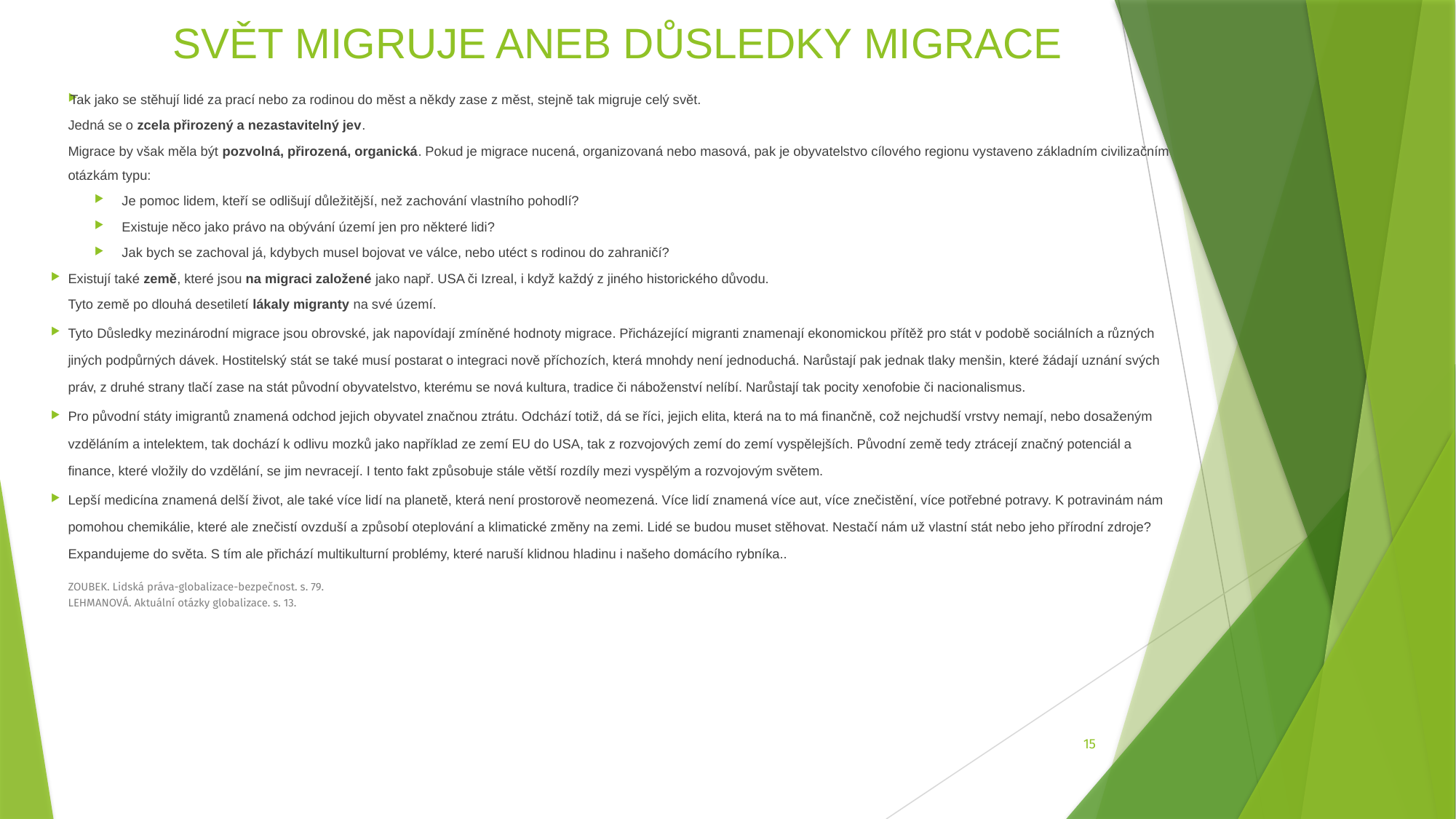

# SVĚT MIGRUJE ANEB DŮSLEDKY MIGRACE
Tak jako se stěhují lidé za prací nebo za rodinou do měst a někdy zase z měst, stejně tak migruje celý svět.
Jedná se o zcela přirozený a nezastavitelný jev.
Migrace by však měla být pozvolná, přirozená, organická. Pokud je migrace nucená, organizovaná nebo masová, pak je obyvatelstvo cílového regionu vystaveno základním civilizačním otázkám typu:
Je pomoc lidem, kteří se odlišují důležitější, než zachování vlastního pohodlí?
Existuje něco jako právo na obývání území jen pro některé lidi?
Jak bych se zachoval já, kdybych musel bojovat ve válce, nebo utéct s rodinou do zahraničí?
Existují také země, které jsou na migraci založené jako např. USA či Izreal, i když každý z jiného historického důvodu.
Tyto země po dlouhá desetiletí lákaly migranty na své území.
Tyto Důsledky mezinárodní migrace jsou obrovské, jak napovídají zmíněné hodnoty migrace. Přicházející migranti znamenají ekonomickou přítěž pro stát v podobě sociálních a různých jiných podpůrných dávek. Hostitelský stát se také musí postarat o integraci nově příchozích, která mnohdy není jednoduchá. Narůstají pak jednak tlaky menšin, které žádají uznání svých práv, z druhé strany tlačí zase na stát původní obyvatelstvo, kterému se nová kultura, tradice či náboženství nelíbí. Narůstají tak pocity xenofobie či nacionalismus.
Pro původní státy imigrantů znamená odchod jejich obyvatel značnou ztrátu. Odchází totiž, dá se říci, jejich elita, která na to má finančně, což nejchudší vrstvy nemají, nebo dosaženým vzděláním a intelektem, tak dochází k odlivu mozků jako například ze zemí EU do USA, tak z rozvojových zemí do zemí vyspělejších. Původní země tedy ztrácejí značný potenciál a finance, které vložily do vzdělání, se jim nevracejí. I tento fakt způsobuje stále větší rozdíly mezi vyspělým a rozvojovým světem.
Lepší medicína znamená delší život, ale také více lidí na planetě, která není prostorově neomezená. Více lidí znamená více aut, více znečistění, více potřebné potravy. K potravinám nám pomohou chemikálie, které ale znečistí ovzduší a způsobí oteplování a klimatické změny na zemi. Lidé se budou muset stěhovat. Nestačí nám už vlastní stát nebo jeho přírodní zdroje? Expandujeme do světa. S tím ale přichází multikulturní problémy, které naruší klidnou hladinu i našeho domácího rybníka..

ZOUBEK. Lidská práva-globalizace-bezpečnost. s. 79.
LEHMANOVÁ. Aktuální otázky globalizace. s. 13.

15